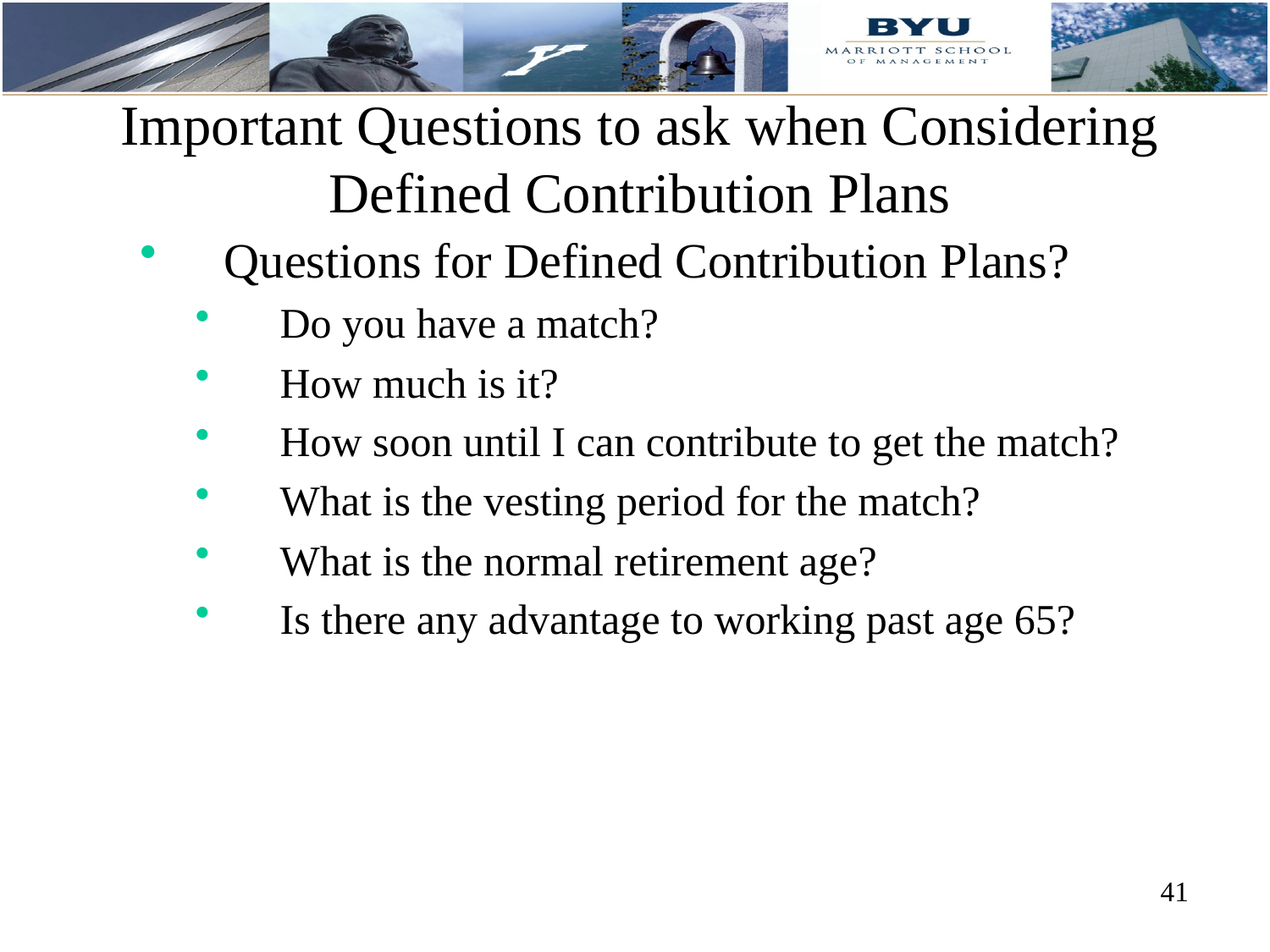

# Important Questions to ask when Considering Defined Contribution Plans
Questions for Defined Contribution Plans?
Do you have a match?
How much is it?
How soon until I can contribute to get the match?
What is the vesting period for the match?
What is the normal retirement age?
Is there any advantage to working past age 65?